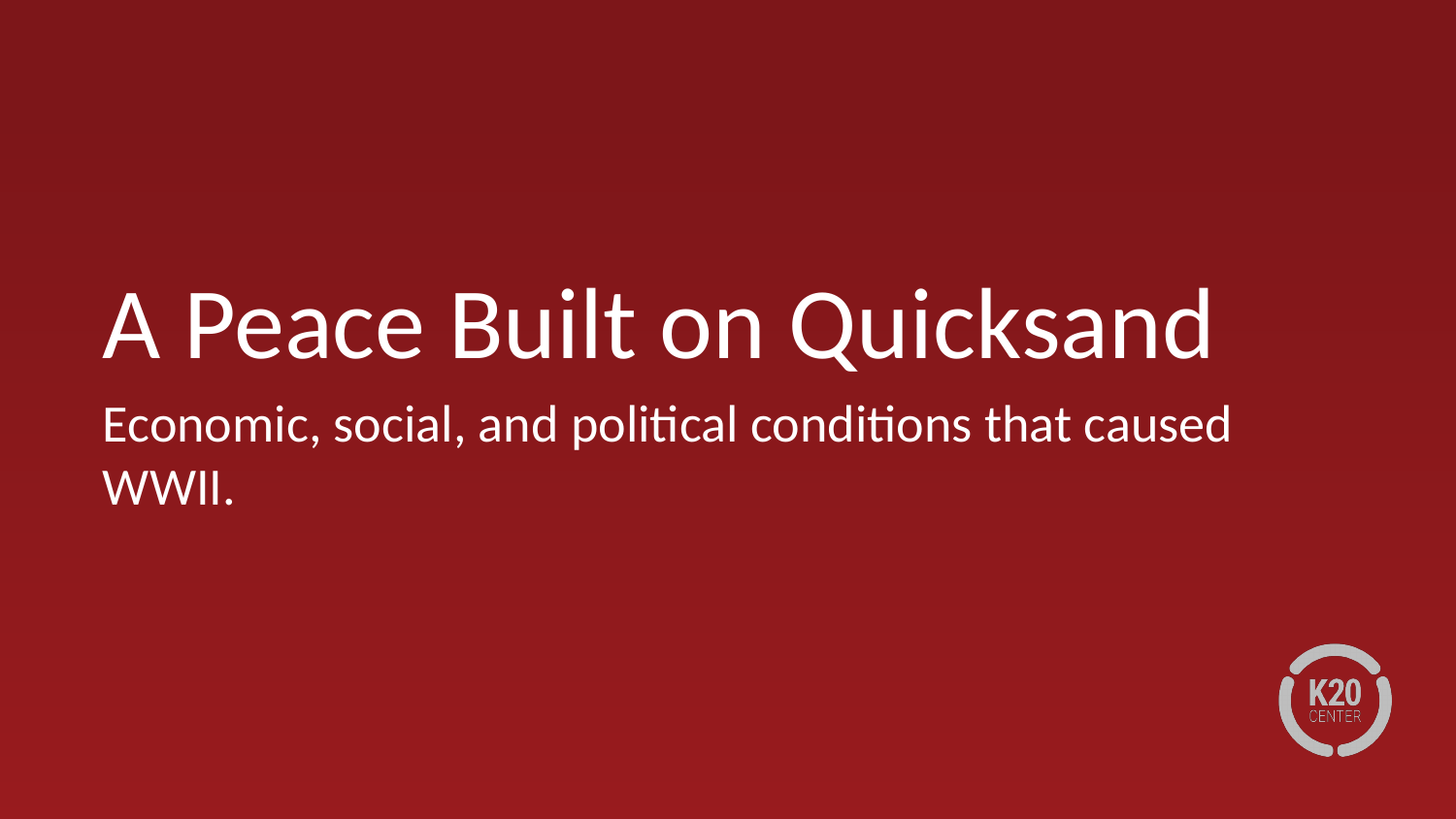

# A Peace Built on Quicksand
Economic, social, and political conditions that caused WWII.